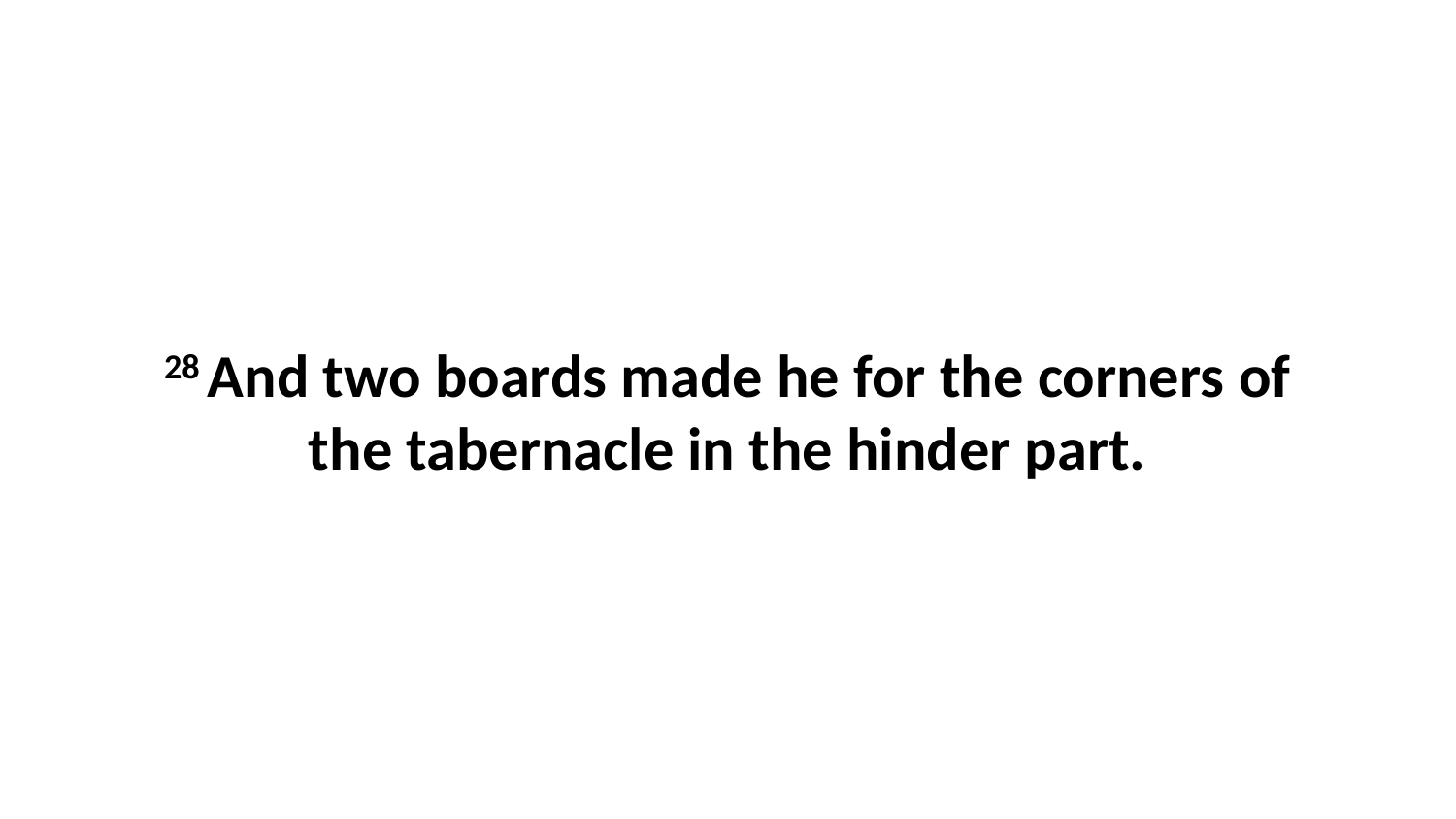

28 And two boards made he for the corners of the tabernacle in the hinder part.